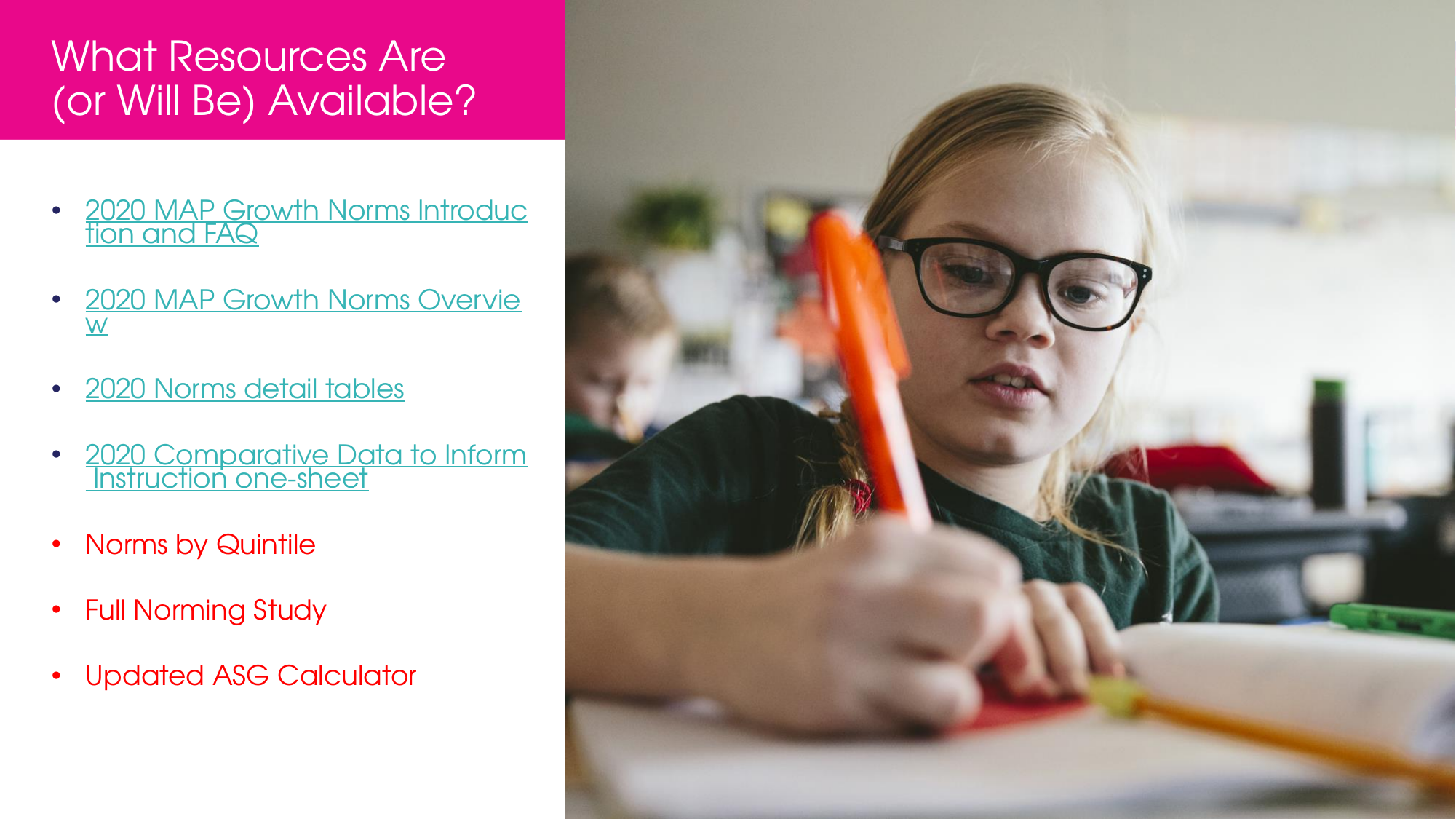

# What Resources Are (or Will Be) Available?
2020 MAP Growth Norms Introduction and FAQ
2020 MAP Growth Norms Overview
2020 Norms detail tables
2020 Comparative Data to Inform Instruction one-sheet
Norms by Quintile
Full Norming Study
Updated ASG Calculator